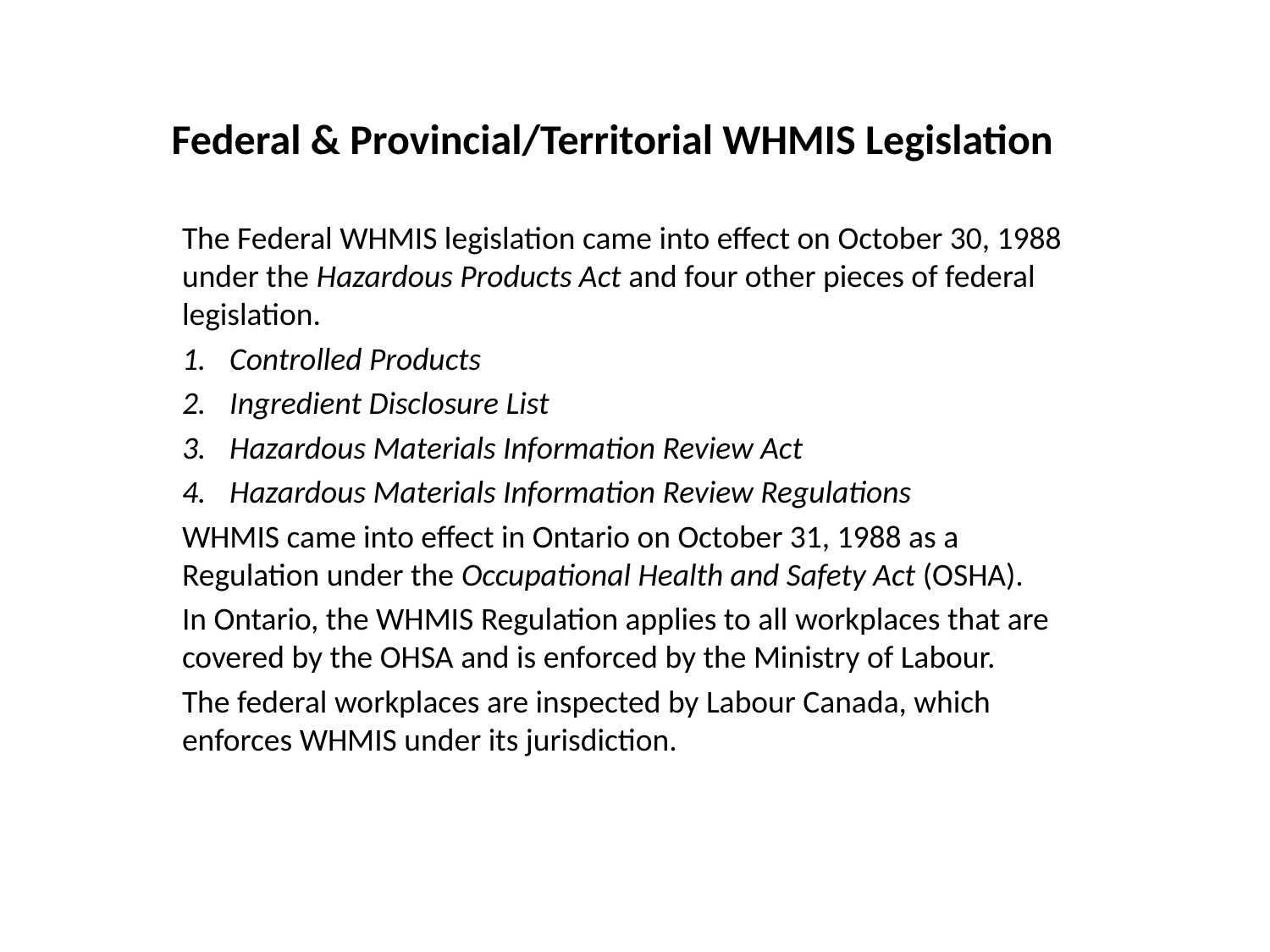

# Federal & Provincial/Territorial WHMIS Legislation
The Federal WHMIS legislation came into effect on October 30, 1988 under the Hazardous Products Act and four other pieces of federal legislation.
Controlled Products
Ingredient Disclosure List
Hazardous Materials Information Review Act
Hazardous Materials Information Review Regulations
WHMIS came into effect in Ontario on October 31, 1988 as a Regulation under the Occupational Health and Safety Act (OSHA).
In Ontario, the WHMIS Regulation applies to all workplaces that are covered by the OHSA and is enforced by the Ministry of Labour.
The federal workplaces are inspected by Labour Canada, which enforces WHMIS under its jurisdiction.